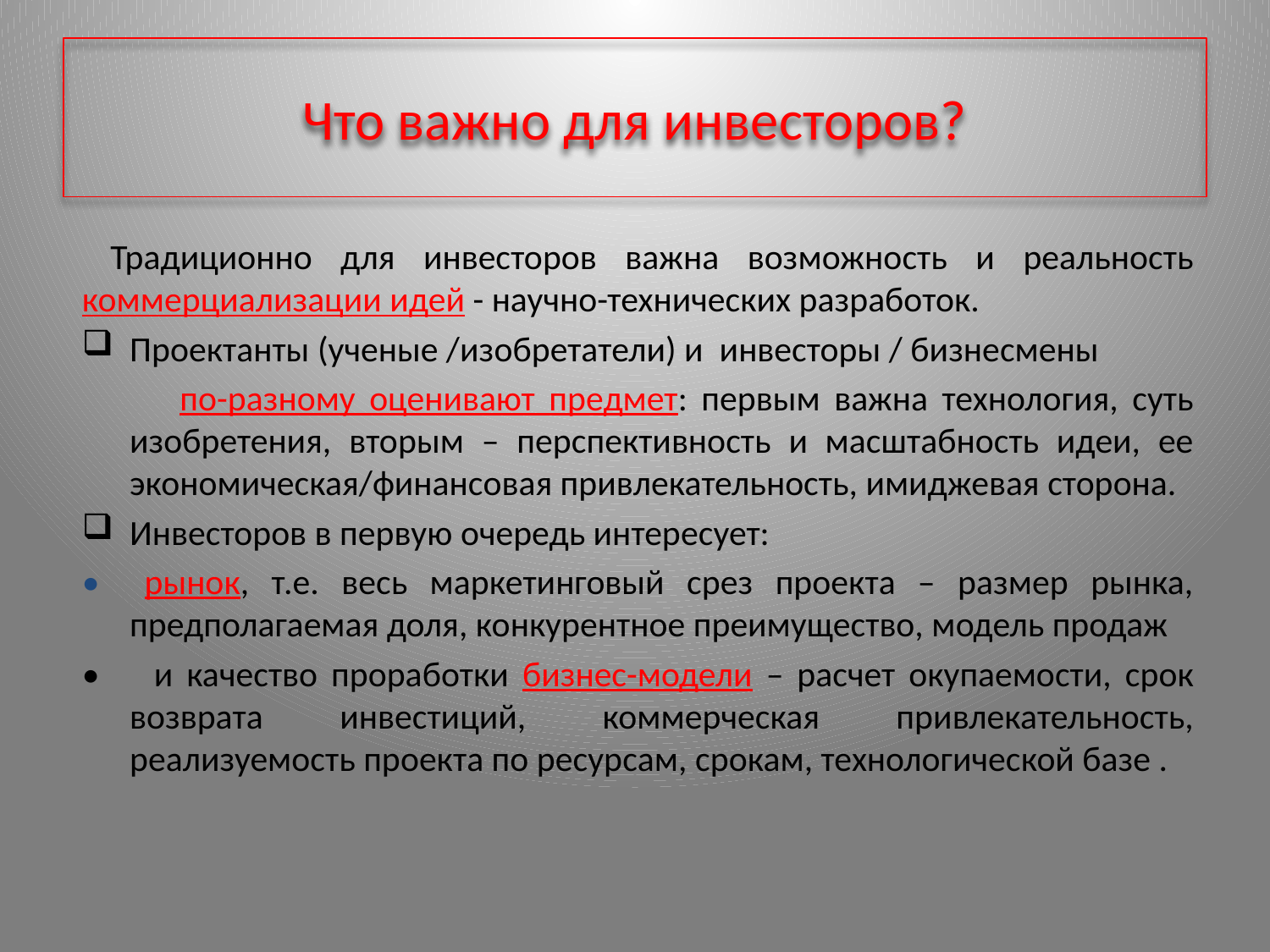

# Что важно для инвесторов?
 Традиционно для инвесторов важна возможность и реальность коммерциализации идей - научно-технических разработок.
Проектанты (ученые /изобретатели) и  инвесторы / бизнесмены
       по-разному оценивают предмет: первым важна технология, суть изобретения, вторым – перспективность и масштабность идеи, ее экономическая/финансовая привлекательность, имиджевая сторона.
Инвесторов в первую очередь интересует:
•  рынок, т.е. весь маркетинговый срез проекта – размер рынка, предполагаемая доля, конкурентное преимущество, модель продаж
•    и качество проработки бизнес-модели – расчет окупаемости, срок возврата инвестиций, коммерческая привлекательность, реализуемость проекта по ресурсам, срокам, технологической базе .